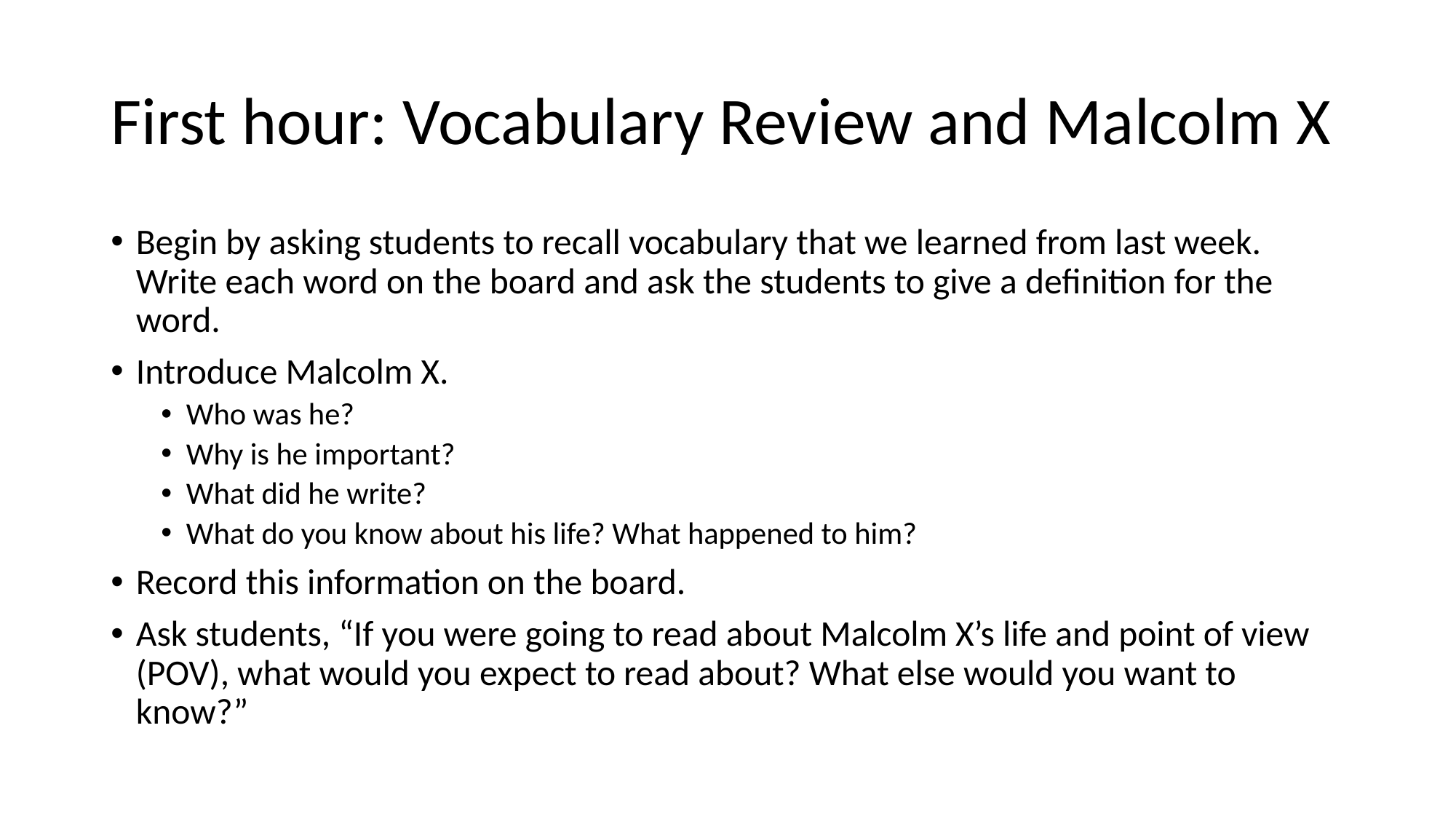

# First hour: Vocabulary Review and Malcolm X
Begin by asking students to recall vocabulary that we learned from last week. Write each word on the board and ask the students to give a definition for the word.
Introduce Malcolm X.
Who was he?
Why is he important?
What did he write?
What do you know about his life? What happened to him?
Record this information on the board.
Ask students, “If you were going to read about Malcolm X’s life and point of view (POV), what would you expect to read about? What else would you want to know?”